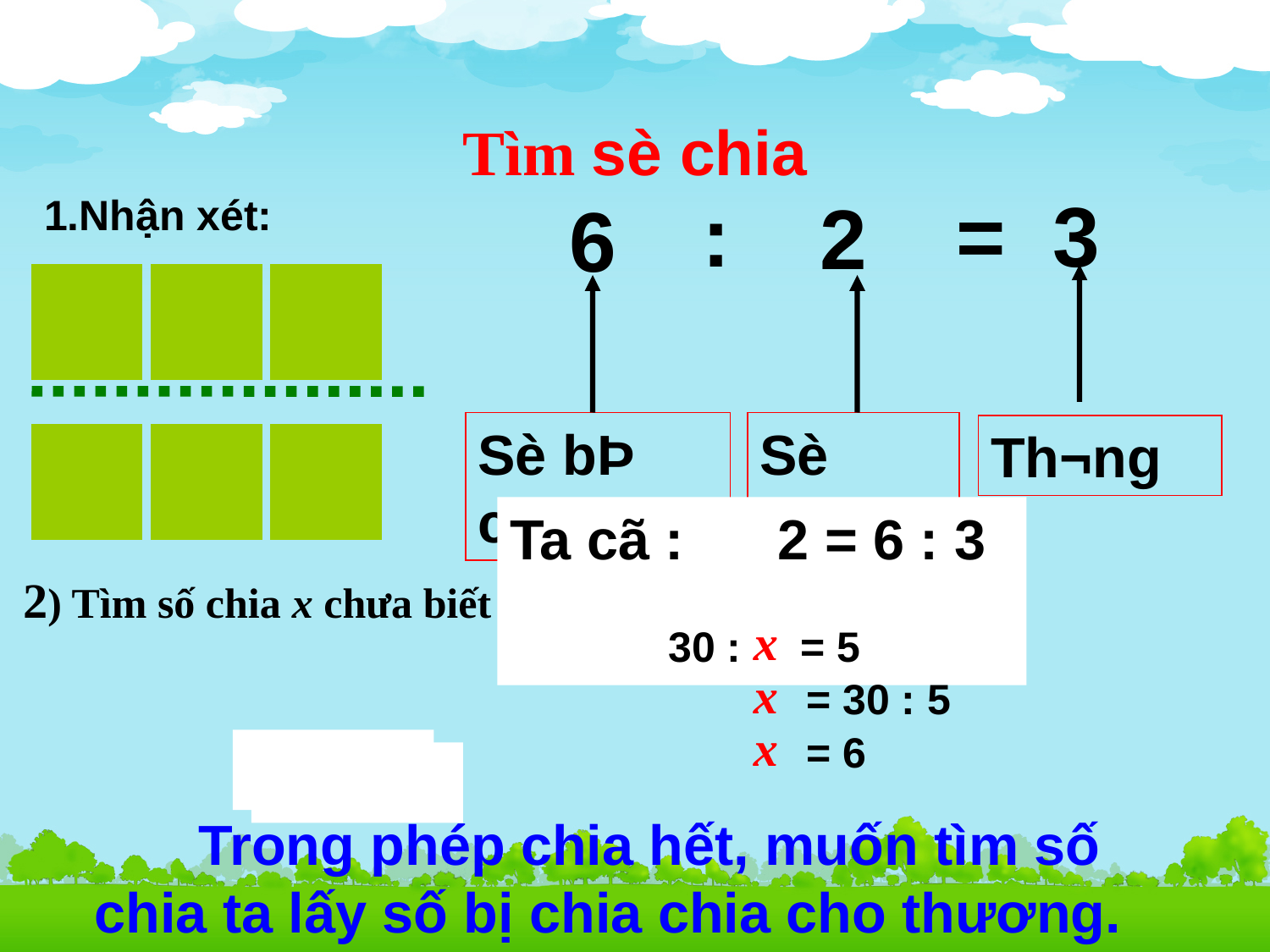

Tìm sè chia
:
=
3
2
6
1.Nhận xét:

Sè bÞ chia
Sè chia
Th­¬ng
Ta cã :      2 = 6 : 3

2) Tìm số chia x chưa biết
x
30 :     = 5
x
= 30 : 5
x
= 6

      Trong phép chia hết, muốn tìm số chia ta lấy số bị chia chia cho thương.